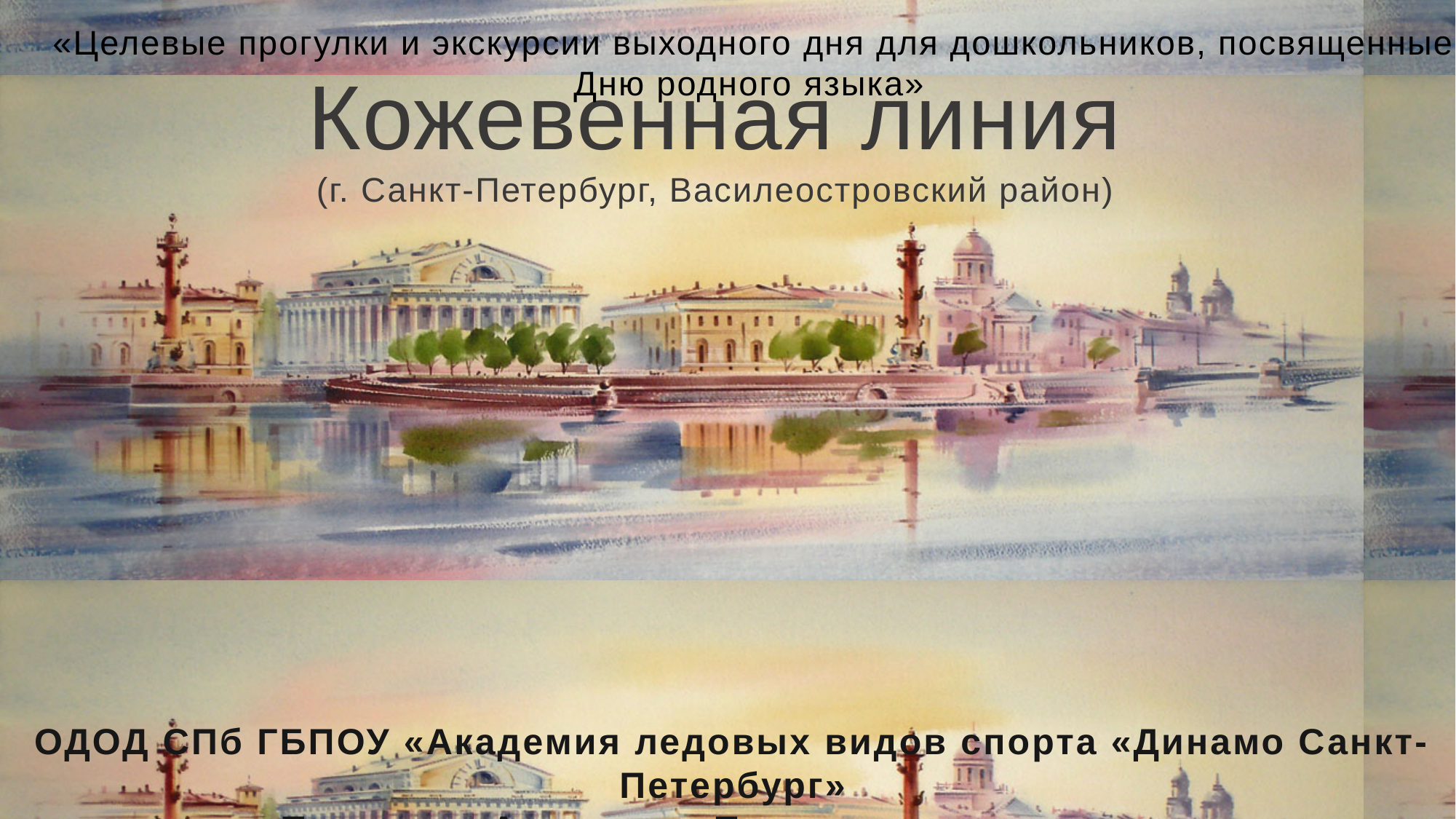

«Целевые прогулки и экскурсии выходного дня для дошкольников, посвященные Дню родного языка»
Кожевенная линия
(г. Санкт-Петербург, Василеостровский район)
ОДОД СПб ГБПОУ «Академия ледовых видов спорта «Динамо Санкт-Петербург»
Трошкова Анастасия Петровна, воспитатель